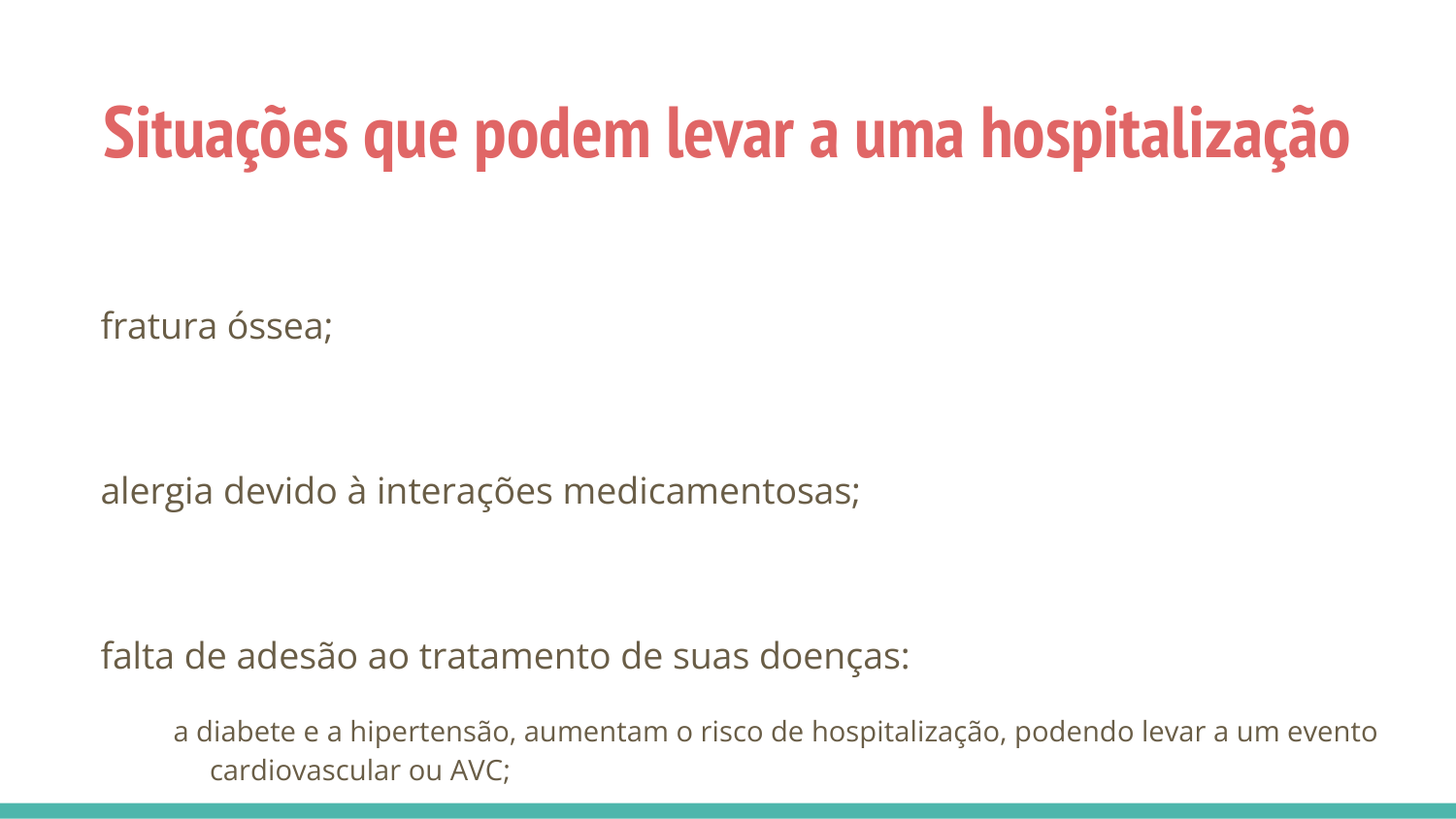

# Situações que podem levar a uma hospitalização
fratura óssea;

alergia devido à interações medicamentosas;

falta de adesão ao tratamento de suas doenças:
a diabete e a hipertensão, aumentam o risco de hospitalização, podendo levar a um evento cardiovascular ou AVC;
hipertensivos podem causar efeitos adversos, como tontura, que pode levar o paciente a não aderir o tratamento, por acharem que não está sendo efetivo;